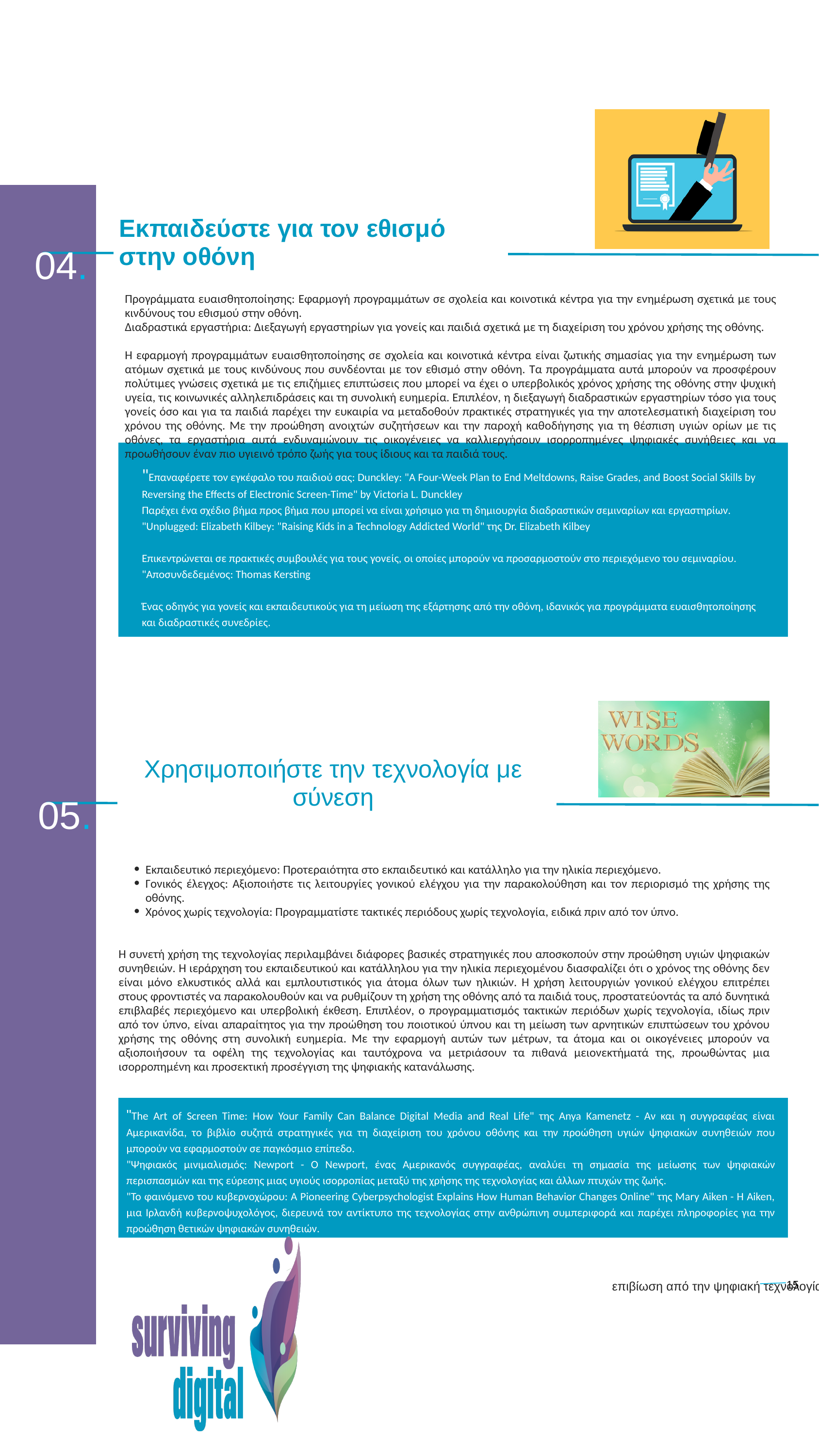

Εκπαιδεύστε για τον εθισμό στην οθόνη
 04.
Προγράμματα ευαισθητοποίησης: Εφαρμογή προγραμμάτων σε σχολεία και κοινοτικά κέντρα για την ενημέρωση σχετικά με τους κινδύνους του εθισμού στην οθόνη.
Διαδραστικά εργαστήρια: Διεξαγωγή εργαστηρίων για γονείς και παιδιά σχετικά με τη διαχείριση του χρόνου χρήσης της οθόνης.

Η εφαρμογή προγραμμάτων ευαισθητοποίησης σε σχολεία και κοινοτικά κέντρα είναι ζωτικής σημασίας για την ενημέρωση των ατόμων σχετικά με τους κινδύνους που συνδέονται με τον εθισμό στην οθόνη. Τα προγράμματα αυτά μπορούν να προσφέρουν πολύτιμες γνώσεις σχετικά με τις επιζήμιες επιπτώσεις που μπορεί να έχει ο υπερβολικός χρόνος χρήσης της οθόνης στην ψυχική υγεία, τις κοινωνικές αλληλεπιδράσεις και τη συνολική ευημερία. Επιπλέον, η διεξαγωγή διαδραστικών εργαστηρίων τόσο για τους γονείς όσο και για τα παιδιά παρέχει την ευκαιρία να μεταδοθούν πρακτικές στρατηγικές για την αποτελεσματική διαχείριση του χρόνου της οθόνης. Με την προώθηση ανοιχτών συζητήσεων και την παροχή καθοδήγησης για τη θέσπιση υγιών ορίων με τις οθόνες, τα εργαστήρια αυτά ενδυναμώνουν τις οικογένειες να καλλιεργήσουν ισορροπημένες ψηφιακές συνήθειες και να προωθήσουν έναν πιο υγιεινό τρόπο ζωής για τους ίδιους και τα παιδιά τους.

"Επαναφέρετε τον εγκέφαλο του παιδιού σας: Dunckley: "A Four-Week Plan to End Meltdowns, Raise Grades, and Boost Social Skills by Reversing the Effects of Electronic Screen-Time" by Victoria L. Dunckley
Παρέχει ένα σχέδιο βήμα προς βήμα που μπορεί να είναι χρήσιμο για τη δημιουργία διαδραστικών σεμιναρίων και εργαστηρίων.
"Unplugged: Elizabeth Kilbey: "Raising Kids in a Technology Addicted World" της Dr. Elizabeth Kilbey

Επικεντρώνεται σε πρακτικές συμβουλές για τους γονείς, οι οποίες μπορούν να προσαρμοστούν στο περιεχόμενο του σεμιναρίου.
"Αποσυνδεδεμένος: Thomas Kersting

Ένας οδηγός για γονείς και εκπαιδευτικούς για τη μείωση της εξάρτησης από την οθόνη, ιδανικός για προγράμματα ευαισθητοποίησης και διαδραστικές συνεδρίες.

I

Χρησιμοποιήστε την τεχνολογία με σύνεση
 05.

Εκπαιδευτικό περιεχόμενο: Προτεραιότητα στο εκπαιδευτικό και κατάλληλο για την ηλικία περιεχόμενο.
Γονικός έλεγχος: Αξιοποιήστε τις λειτουργίες γονικού ελέγχου για την παρακολούθηση και τον περιορισμό της χρήσης της οθόνης.
Χρόνος χωρίς τεχνολογία: Προγραμματίστε τακτικές περιόδους χωρίς τεχνολογία, ειδικά πριν από τον ύπνο.

Η συνετή χρήση της τεχνολογίας περιλαμβάνει διάφορες βασικές στρατηγικές που αποσκοπούν στην προώθηση υγιών ψηφιακών συνηθειών. Η ιεράρχηση του εκπαιδευτικού και κατάλληλου για την ηλικία περιεχομένου διασφαλίζει ότι ο χρόνος της οθόνης δεν είναι μόνο ελκυστικός αλλά και εμπλουτιστικός για άτομα όλων των ηλικιών. Η χρήση λειτουργιών γονικού ελέγχου επιτρέπει στους φροντιστές να παρακολουθούν και να ρυθμίζουν τη χρήση της οθόνης από τα παιδιά τους, προστατεύοντάς τα από δυνητικά επιβλαβές περιεχόμενο και υπερβολική έκθεση. Επιπλέον, ο προγραμματισμός τακτικών περιόδων χωρίς τεχνολογία, ιδίως πριν από τον ύπνο, είναι απαραίτητος για την προώθηση του ποιοτικού ύπνου και τη μείωση των αρνητικών επιπτώσεων του χρόνου χρήσης της οθόνης στη συνολική ευημερία. Με την εφαρμογή αυτών των μέτρων, τα άτομα και οι οικογένειες μπορούν να αξιοποιήσουν τα οφέλη της τεχνολογίας και ταυτόχρονα να μετριάσουν τα πιθανά μειονεκτήματά της, προωθώντας μια ισορροπημένη και προσεκτική προσέγγιση της ψηφιακής κατανάλωσης.

"The Art of Screen Time: How Your Family Can Balance Digital Media and Real Life" της Anya Kamenetz - Αν και η συγγραφέας είναι Αμερικανίδα, το βιβλίο συζητά στρατηγικές για τη διαχείριση του χρόνου οθόνης και την προώθηση υγιών ψηφιακών συνηθειών που μπορούν να εφαρμοστούν σε παγκόσμιο επίπεδο.
"Ψηφιακός μινιμαλισμός: Newport - Ο Newport, ένας Αμερικανός συγγραφέας, αναλύει τη σημασία της μείωσης των ψηφιακών περισπασμών και της εύρεσης μιας υγιούς ισορροπίας μεταξύ της χρήσης της τεχνολογίας και άλλων πτυχών της ζωής.
"Το φαινόμενο του κυβερνοχώρου: A Pioneering Cyberpsychologist Explains How Human Behavior Changes Online" της Mary Aiken - Η Aiken, μια Ιρλανδή κυβερνοψυχολόγος, διερευνά τον αντίκτυπο της τεχνολογίας στην ανθρώπινη συμπεριφορά και παρέχει πληροφορίες για την προώθηση θετικών ψηφιακών συνηθειών.

15
επιβίωση από την ψηφιακή τεχνολογία